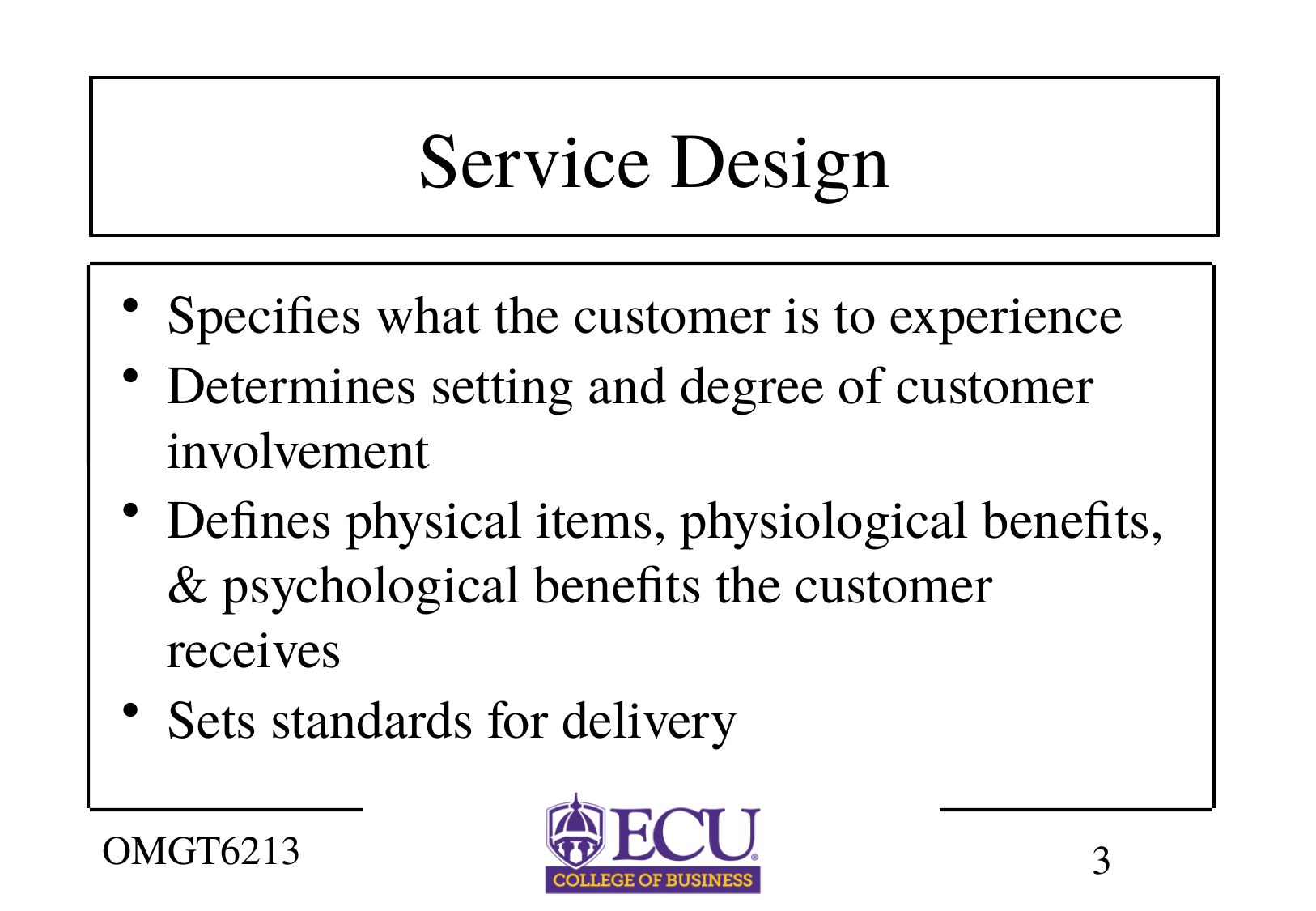

# Service Design
Specifies what the customer is to experience
Determines setting and degree of customer involvement
Defines physical items, physiological benefits, & psychological benefits the customer receives
Sets standards for delivery